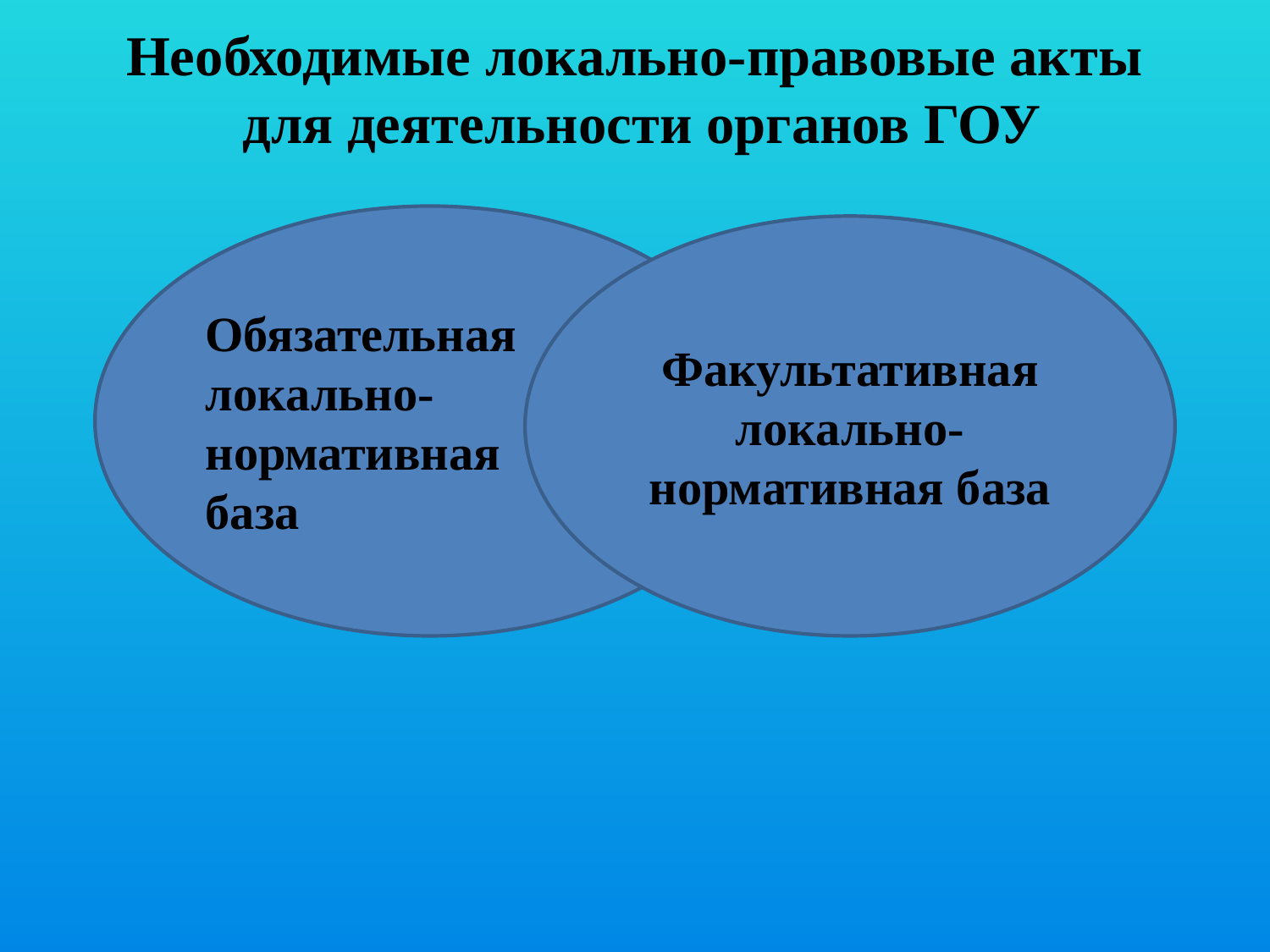

# Необходимые локально-правовые акты для деятельности органов ГОУ

Обязательная
локально-нормативная
база
Факультативная локально-нормативная база
 ОУ